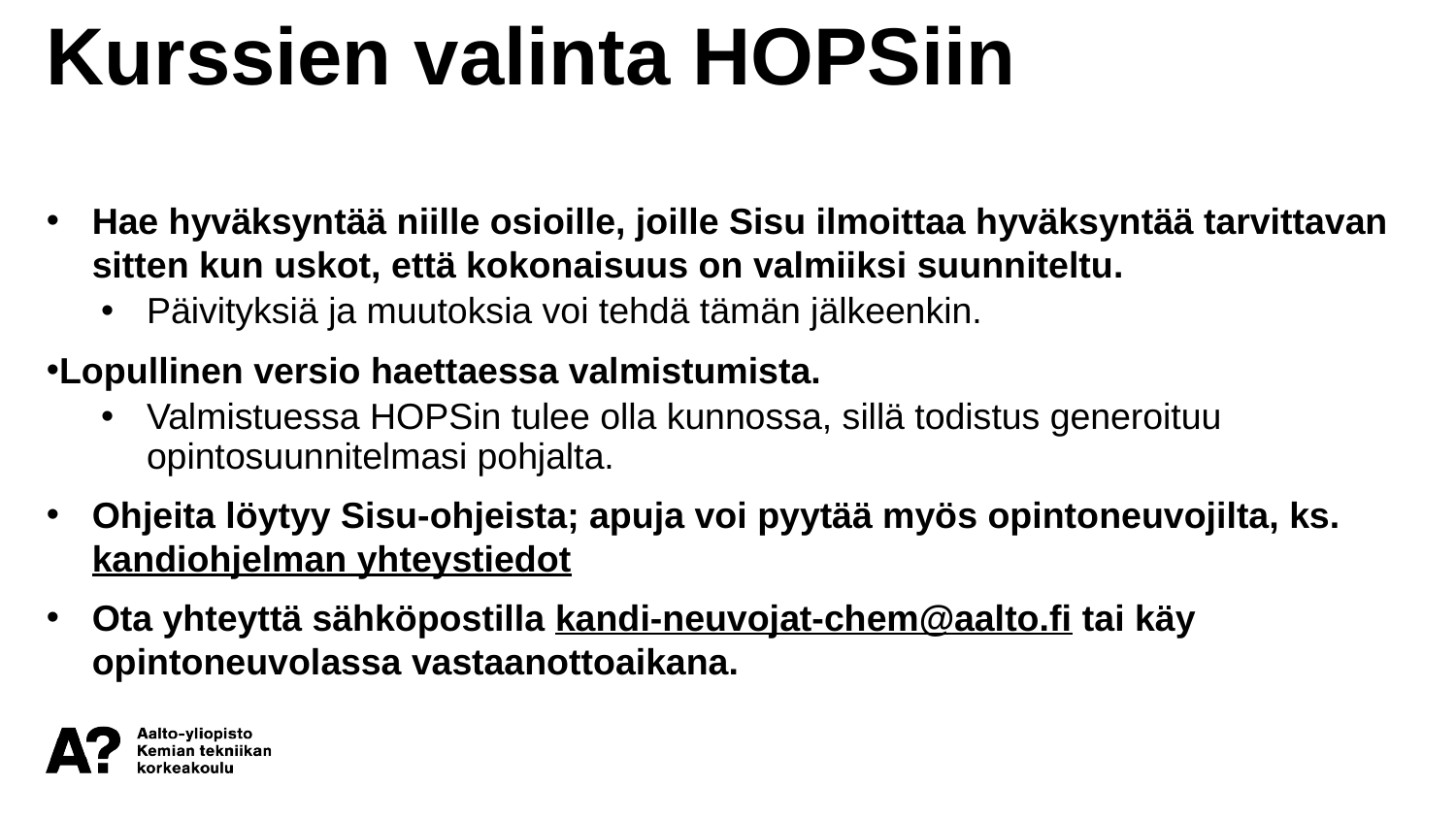

Kurssien valinta HOPSiin
Hae hyväksyntää niille osioille, joille Sisu ilmoittaa hyväksyntää tarvittavan sitten kun uskot, että kokonaisuus on valmiiksi suunniteltu.
Päivityksiä ja muutoksia voi tehdä tämän jälkeenkin.
Lopullinen versio haettaessa valmistumista.
Valmistuessa HOPSin tulee olla kunnossa, sillä todistus generoituu opintosuunnitelmasi pohjalta.
Ohjeita löytyy Sisu-ohjeista; apuja voi pyytää myös opintoneuvojilta, ks. kandiohjelman yhteystiedot
Ota yhteyttä sähköpostilla kandi-neuvojat-chem@aalto.fi tai käy opintoneuvolassa vastaanottoaikana.